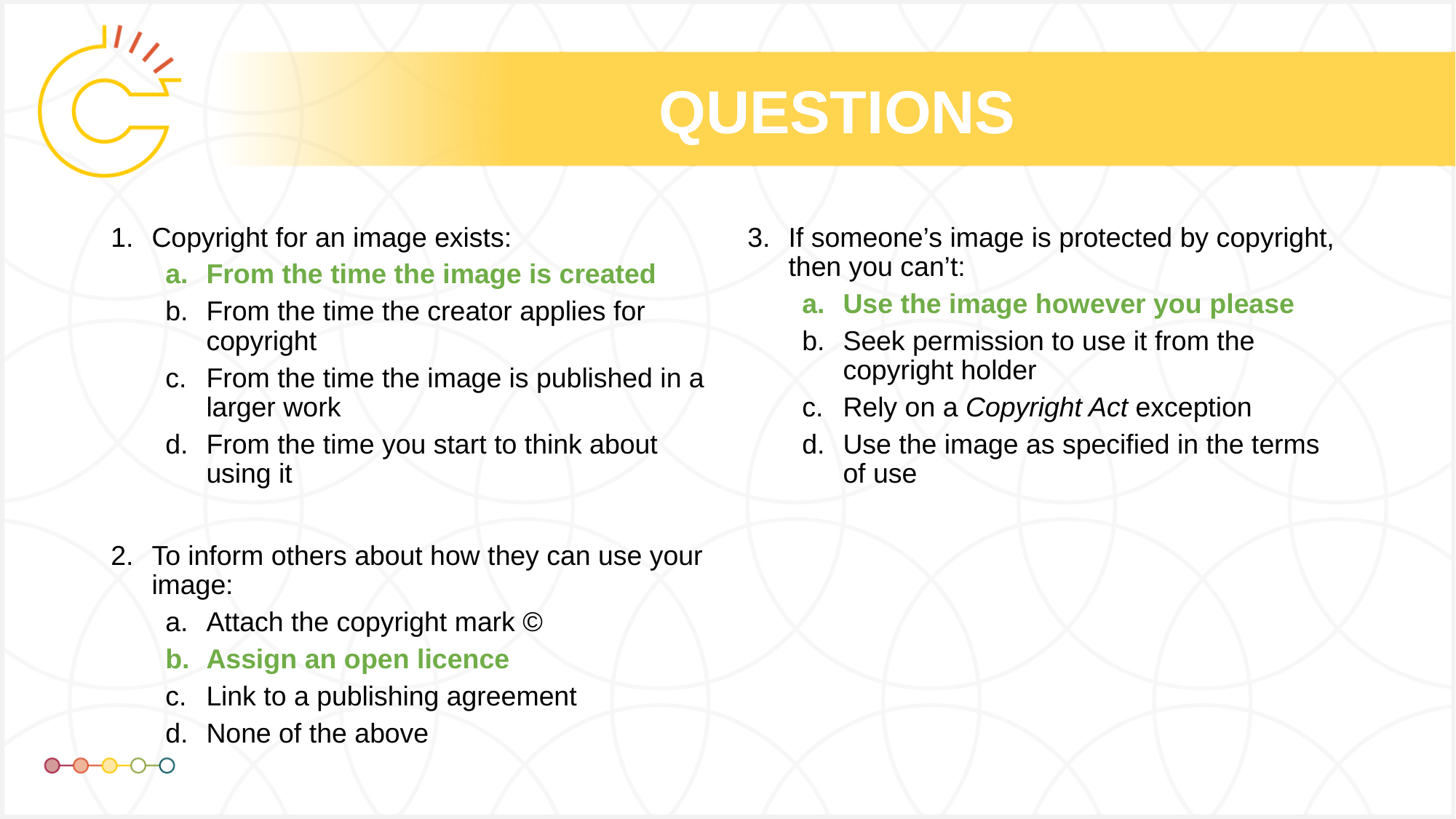

# QUESTIONS
Copyright for an image exists:
From the time the image is created
From the time the creator applies for copyright
From the time the image is published in a larger work
From the time you start to think about using it

To inform others about how they can use your image:
Attach the copyright mark ©
Assign an open licence
Link to a publishing agreement
None of the above

If someone’s image is protected by copyright, then you can’t:
Use the image however you please
Seek permission to use it from the copyright holder
Rely on a Copyright Act exception
Use the image as specified in the terms of use